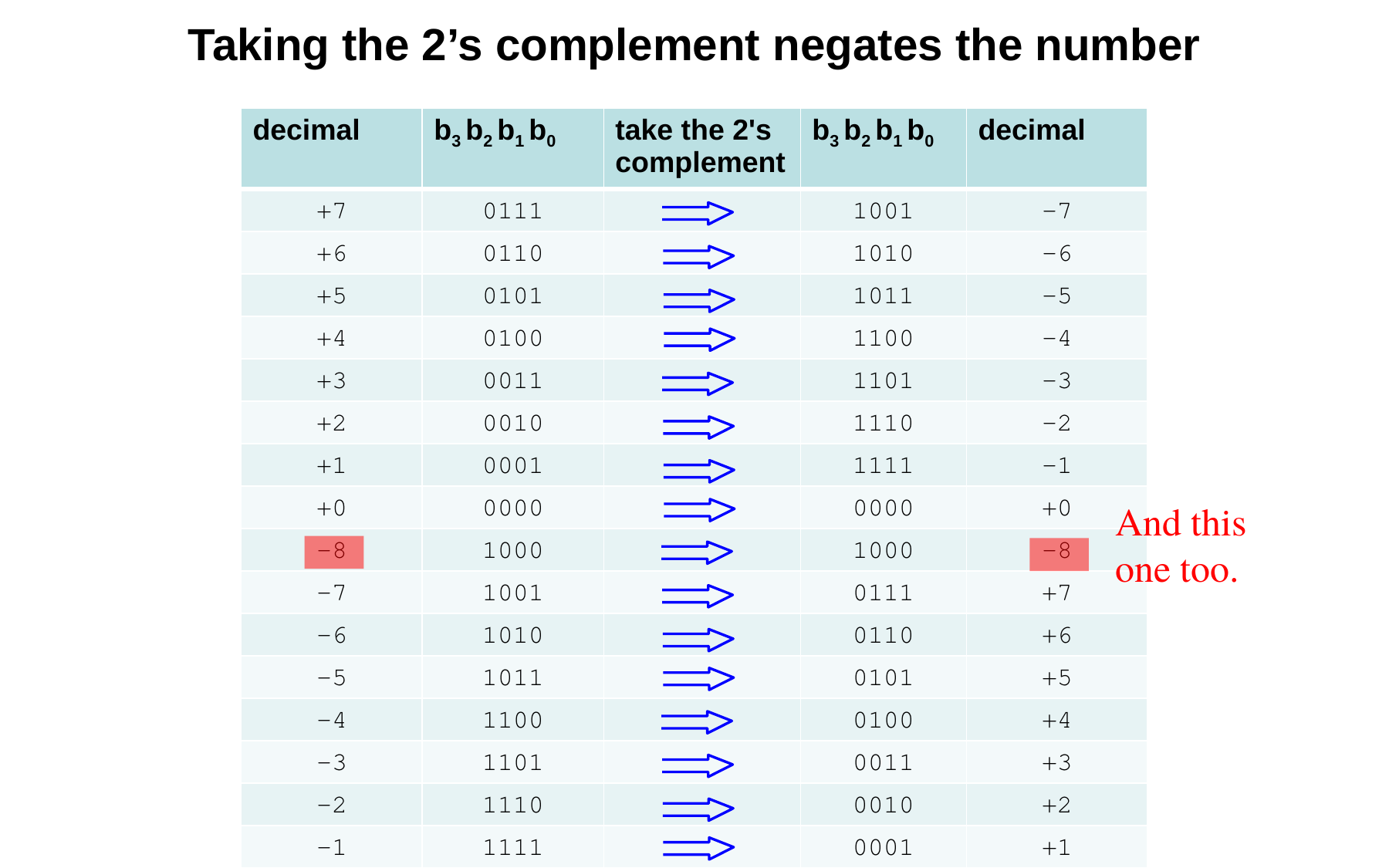

Taking the 2’s complement negates the number
| decimal | b3 b2 b1 b0 | take the 2's complement | b3 b2 b1 b0 | decimal |
| --- | --- | --- | --- | --- |
| +7 | 0111 |  | 1001 | -7 |
| +6 | 0110 |  | 1010 | -6 |
| +5 | 0101 |  | 1011 | -5 |
| +4 | 0100 |  | 1100 | -4 |
| +3 | 0011 |  | 1101 | -3 |
| +2 | 0010 |  | 1110 | -2 |
| +1 | 0001 |  | 1111 | -1 |
| +0 | 0000 |  | 0000 | +0 |
| -8 | 1000 |  | 1000 | -8 |
| -7 | 1001 |  | 0111 | +7 |
| -6 | 1010 |  | 0110 | +6 |
| -5 | 1011 |  | 0101 | +5 |
| -4 | 1100 |  | 0100 | +4 |
| -3 | 1101 |  | 0011 | +3 |
| -2 | 1110 |  | 0010 | +2 |
| -1 | 1111 |  | 0001 | +1 |

And this
one too.